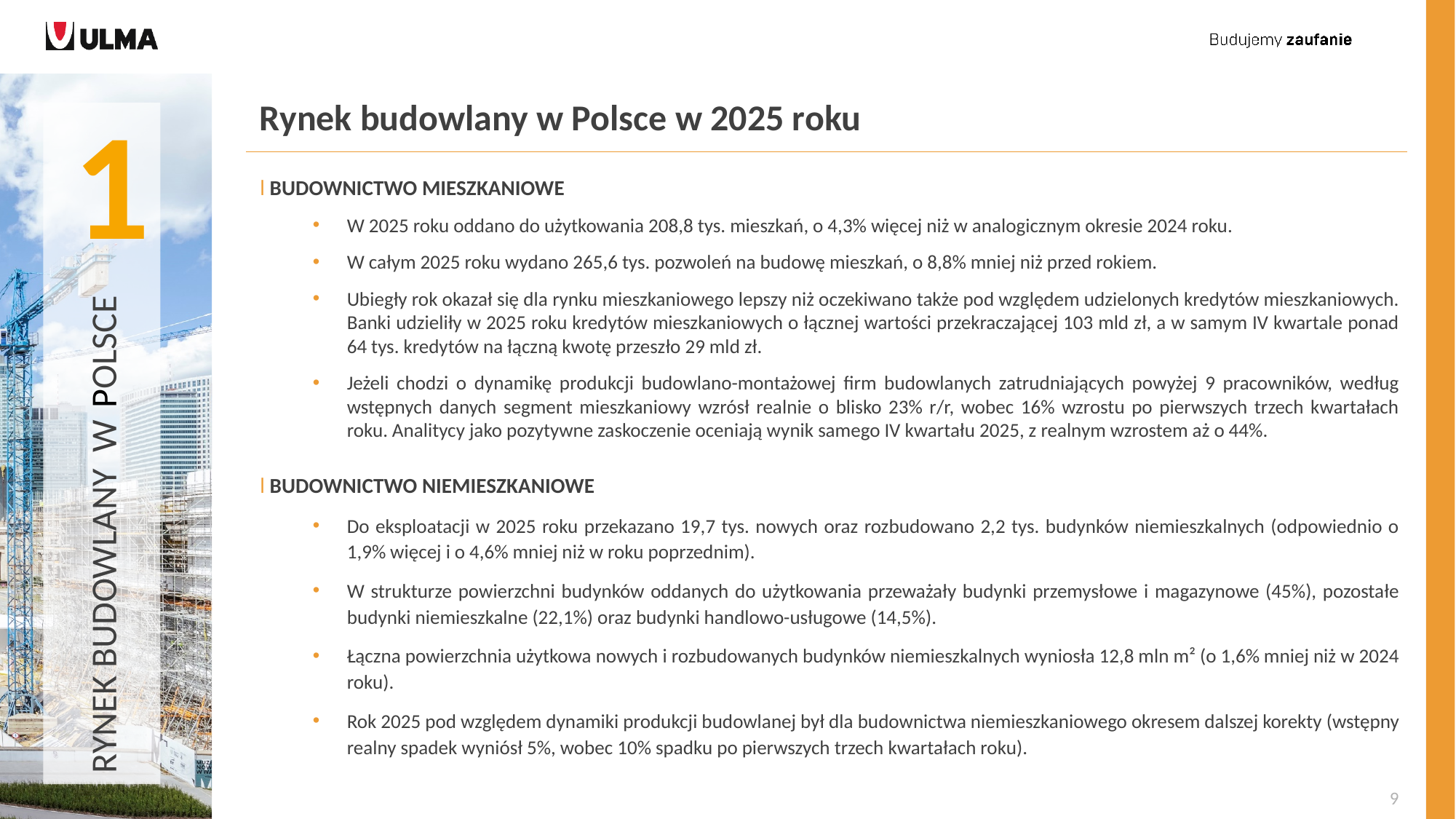

1
# Rynek budowlany w Polsce w 2025 roku
BUDOWNICTWO MIESZKANIOWE
W 2025 roku oddano do użytkowania 208,8 tys. mieszkań, o 4,3% więcej niż w analogicznym okresie 2024 roku.
W całym 2025 roku wydano 265,6 tys. pozwoleń na budowę mieszkań, o 8,8% mniej niż przed rokiem.
Ubiegły rok okazał się dla rynku mieszkaniowego lepszy niż oczekiwano także pod względem udzielonych kredytów mieszkaniowych. Banki udzieliły w 2025 roku kredytów mieszkaniowych o łącznej wartości przekraczającej 103 mld zł, a w samym IV kwartale ponad 64 tys. kredytów na łączną kwotę przeszło 29 mld zł.
Jeżeli chodzi o dynamikę produkcji budowlano-montażowej firm budowlanych zatrudniających powyżej 9 pracowników, według wstępnych danych segment mieszkaniowy wzrósł realnie o blisko 23% r/r, wobec 16% wzrostu po pierwszych trzech kwartałach roku. Analitycy jako pozytywne zaskoczenie oceniają wynik samego IV kwartału 2025, z realnym wzrostem aż o 44%.
BUDOWNICTWO NIEMIESZKANIOWE
Do eksploatacji w 2025 roku przekazano 19,7 tys. nowych oraz rozbudowano 2,2 tys. budynków niemieszkalnych (odpowiednio o 1,9% więcej i o 4,6% mniej niż w roku poprzednim).
W strukturze powierzchni budynków oddanych do użytkowania przeważały budynki przemysłowe i magazynowe (45%), pozostałe budynki niemieszkalne (22,1%) oraz budynki handlowo-usługowe (14,5%).
Łączna powierzchnia użytkowa nowych i rozbudowanych budynków niemieszkalnych wyniosła 12,8 mln m² (o 1,6% mniej niż w 2024 roku).
Rok 2025 pod względem dynamiki produkcji budowlanej był dla budownictwa niemieszkaniowego okresem dalszej korekty (wstępny realny spadek wyniósł 5%, wobec 10% spadku po pierwszych trzech kwartałach roku).
RYNEK BUDOWLANY  W  POLSCE
9